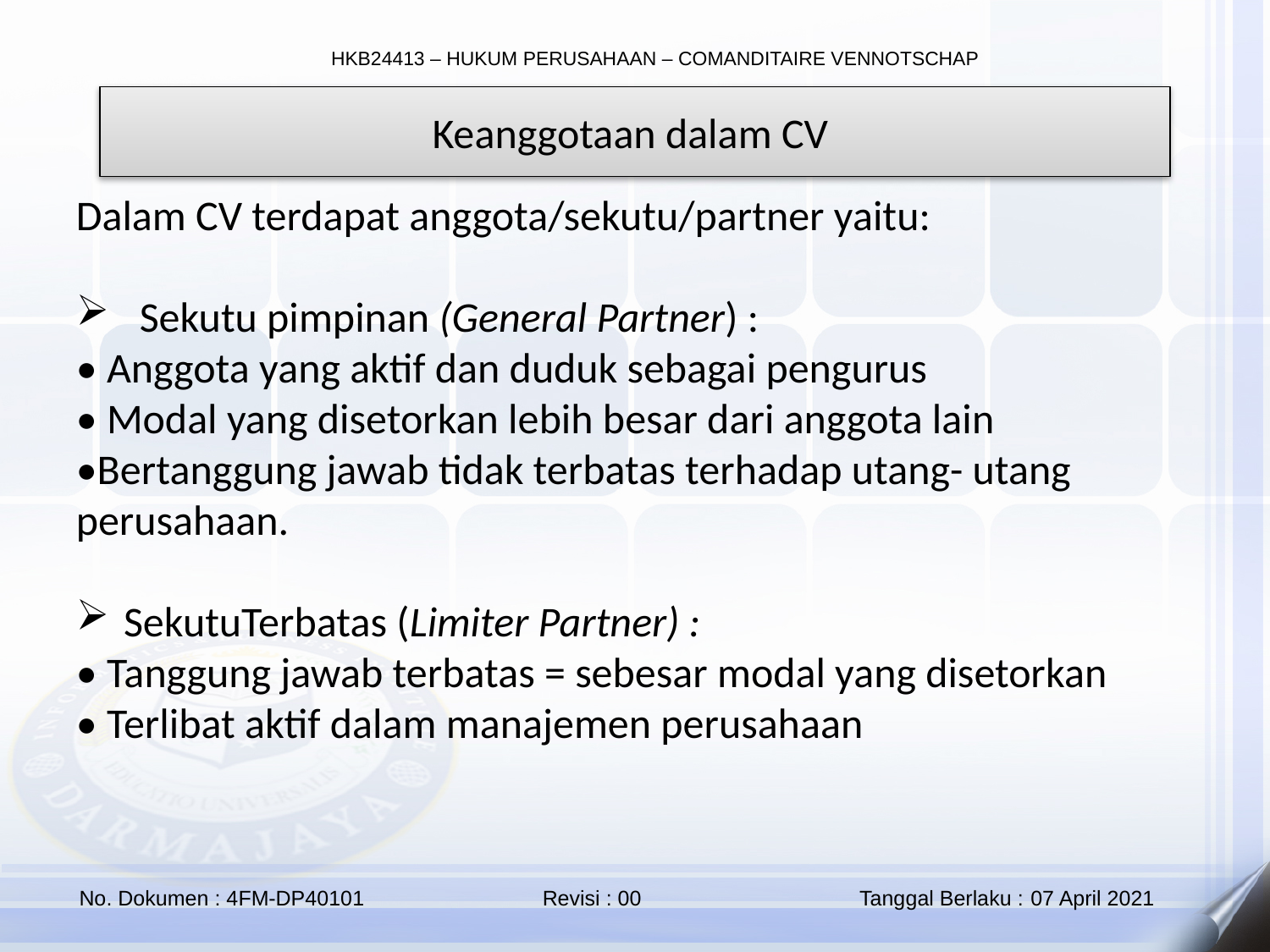

Keanggotaan dalam CV

Dalam CV terdapat anggota/sekutu/partner yaitu:

Sekutu pimpinan (General Partner) :
• Anggota yang aktif dan duduk sebagai pengurus
• Modal yang disetorkan lebih besar dari anggota lain •Bertanggung jawab tidak terbatas terhadap utang- utang perusahaan.

SekutuTerbatas (Limiter Partner) :
• Tanggung jawab terbatas = sebesar modal yang disetorkan
• Terlibat aktif dalam manajemen perusahaan